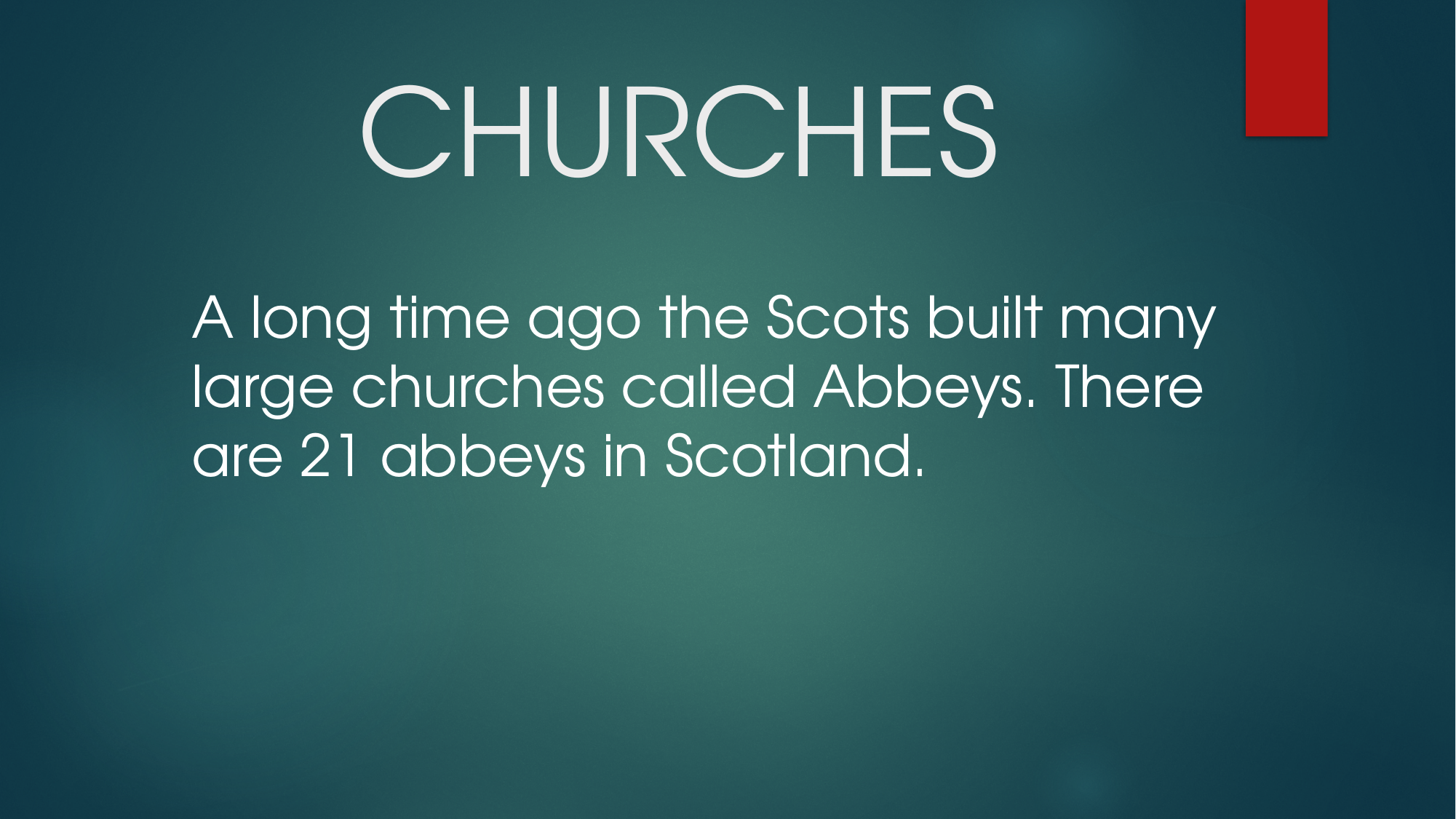

# CHURCHES
A long time ago the Scots built many large churches called Abbeys. There are 21 abbeys in Scotland.